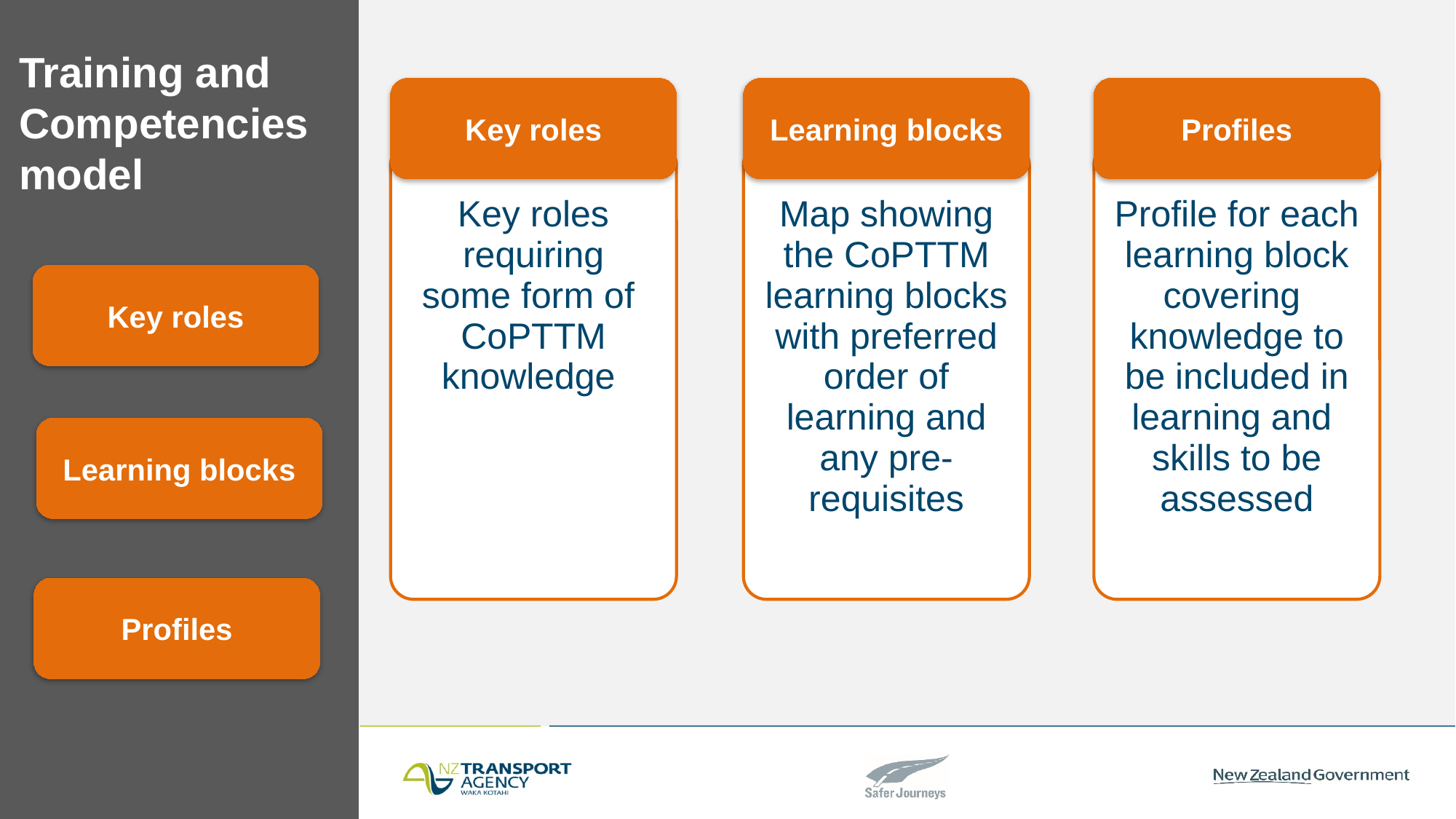

# Training and Competencies model
Key roles
Learning blocks
Profiles

2.62"

| Key roles requiring some form of CoPTTM knowledge |
| --- |
| Map showing the CoPTTM learning blocks with preferred order of learning and any pre-requisites |
| --- |
| Profile for each learning block covering knowledge to be included in learning and skills to be assessed |
| --- |
Key roles
Learning blocks
Profiles